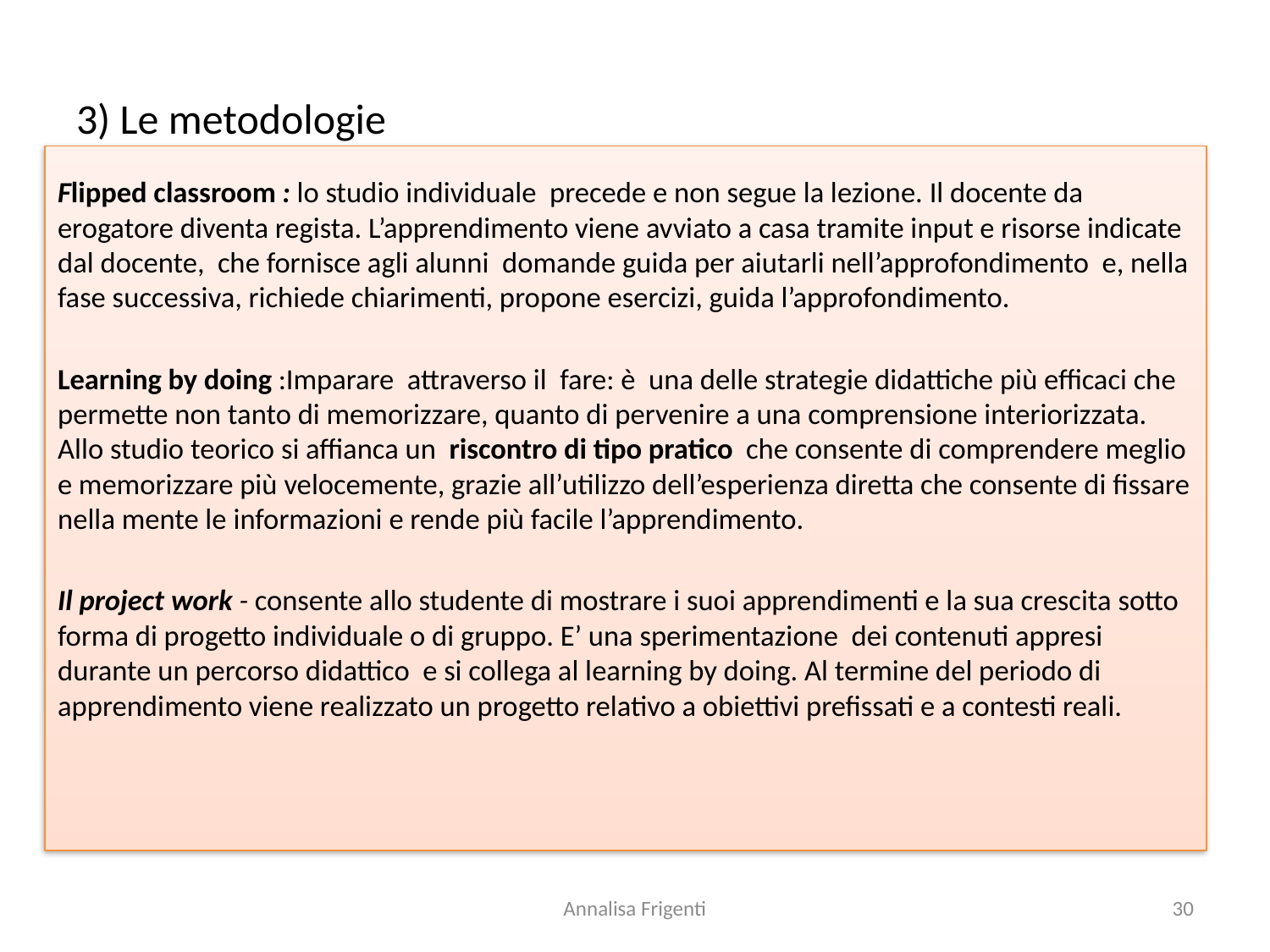

# 3) Le metodologie

Flipped classroom : lo studio individuale  precede e non segue la lezione. Il docente da erogatore diventa regista. L’apprendimento viene avviato a casa tramite input e risorse indicate dal docente,  che fornisce agli alunni  domande guida per aiutarli nell’approfondimento  e, nella fase successiva, richiede chiarimenti, propone esercizi, guida l’approfondimento.

Learning by doing :Imparare  attraverso il  fare: è  una delle strategie didattiche più efficaci che permette non tanto di memorizzare, quanto di pervenire a una comprensione interiorizzata. Allo studio teorico si affianca un  riscontro di tipo pratico  che consente di comprendere meglio e memorizzare più velocemente, grazie all’utilizzo dell’esperienza diretta che consente di fissare nella mente le informazioni e rende più facile l’apprendimento.

Il project work - consente allo studente di mostrare i suoi apprendimenti e la sua crescita sotto forma di progetto individuale o di gruppo. E’ una sperimentazione  dei contenuti appresi durante un percorso didattico  e si collega al learning by doing. Al termine del periodo di apprendimento viene realizzato un progetto relativo a obiettivi prefissati e a contesti reali.

Annalisa Frigenti
30